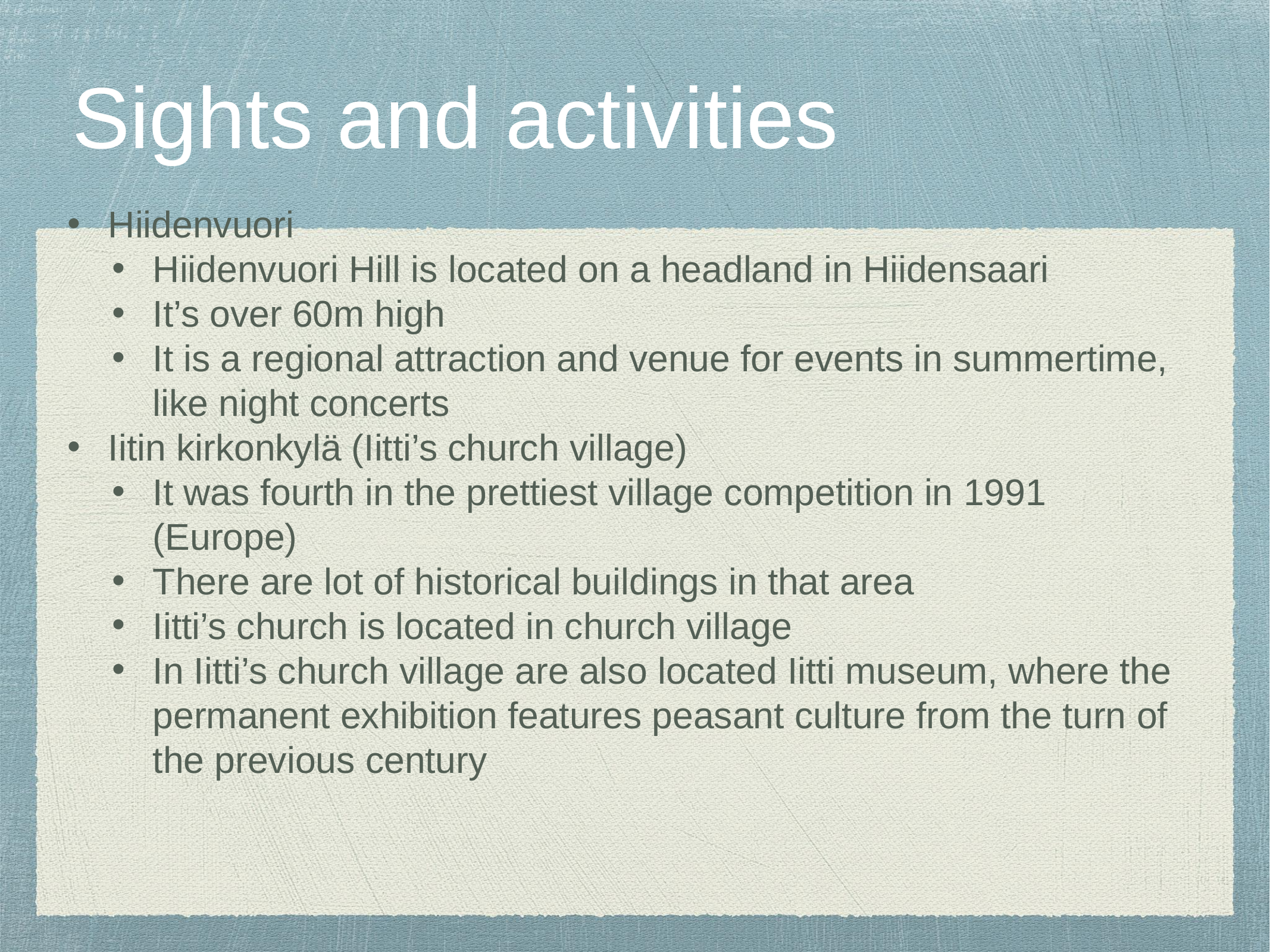

# Sights and activities
Hiidenvuori
Hiidenvuori Hill is located on a headland in Hiidensaari
It’s over 60m high
It is a regional attraction and venue for events in summertime, like night concerts
Iitin kirkonkylä (Iitti’s church village)
It was fourth in the prettiest village competition in 1991 (Europe)
There are lot of historical buildings in that area
Iitti’s church is located in church village
In Iitti’s church village are also located Iitti museum, where the permanent exhibition features peasant culture from the turn of the previous century